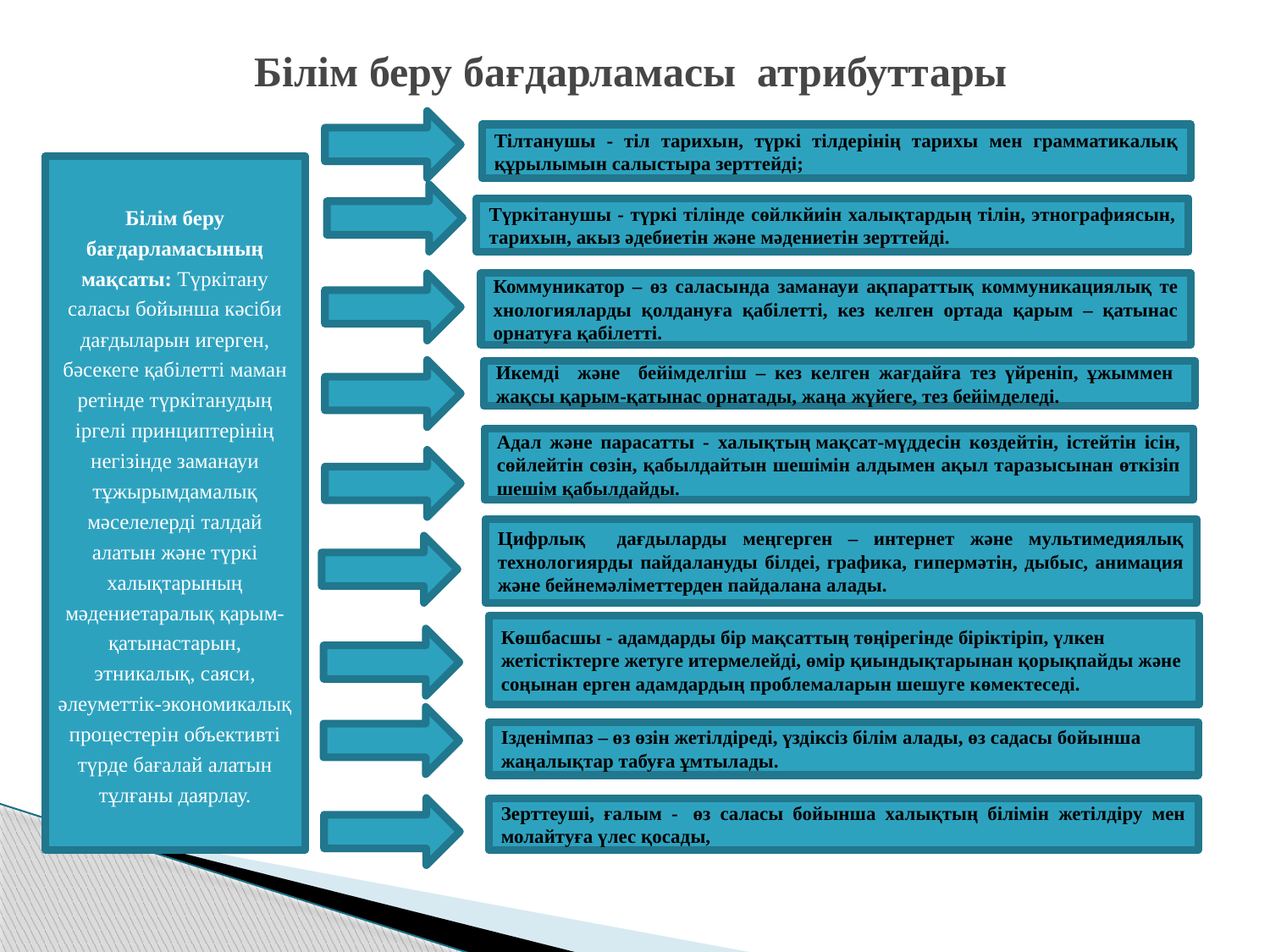

# Білім беру бағдарламасы  атрибуттары

Тілтанушы - тіл тарихын, түркі тілдерінің тарихы мен грамматикалық құрылымын салыстыра зерттейді;
Білім беру бағдарламасының мақсаты: Түркітану саласы бойынша кәсіби дағдыларын игерген, бәсекеге қабілетті маман ретінде түркітанудың іргелі принциптерінің негізінде заманауи тұжырымдамалық мәселелерді талдай алатын және түркі халықтарының мәдениетаралық қарым-қатынастарын, этникалық, саяси, әлеуметтік-экономикалық процестерін объективті түрде бағалай алатын тұлғаны даярлау.

Түркітанушы - түркі тілінде сөйлкйиін халықтардың тілін, этнографиясын, тарихын, акыз әдебиетін және мәдениетін зерттейді.

Коммуникатор – өз саласында заманауи ақпараттық коммуникациялық те хнологияларды қолдануға қабілетті, кез келген ортада қарым – қатынас орнатуға қабілетті.

Икемді  және  бейімделгіш – кез келген жағдайға тез үйреніп, ұжыммен  жақсы қарым-қатынас орнатады, жаңа жүйеге, тез бейімделеді.
Адал және парасатты - халықтың мақсат-мүддесін көздейтін, істейтін ісін, сөйлейтін сөзін, қабылдайтын шешімін алдымен ақыл таразысынан өткізіп шешім қабылдайды.

Цифрлық  дағдыларды меңгерген – интернет және мультимедиялық технологиярды пайдалануды білдеі, графика, гипермәтін, дыбыс, анимация және бейнемәліметтерден пайдалана алады.

Көшбасшы - адамдарды бір мақсаттың төңірегінде біріктіріп, үлкен жетістіктерге жетуге итермелейді, өмір қиындықтарынан қорықпайды және соңынан ерген адамдардың проблемаларын шешуге көмектеседі.

Ізденімпаз – өз өзін жетілдіреді, үздіксіз білім алады, өз садасы бойынша жаңалықтар табуға ұмтылады.

Зерттеуші, ғалым -  өз саласы бойынша халықтың білімін жетілдіру мен молайтуға үлес қосады,